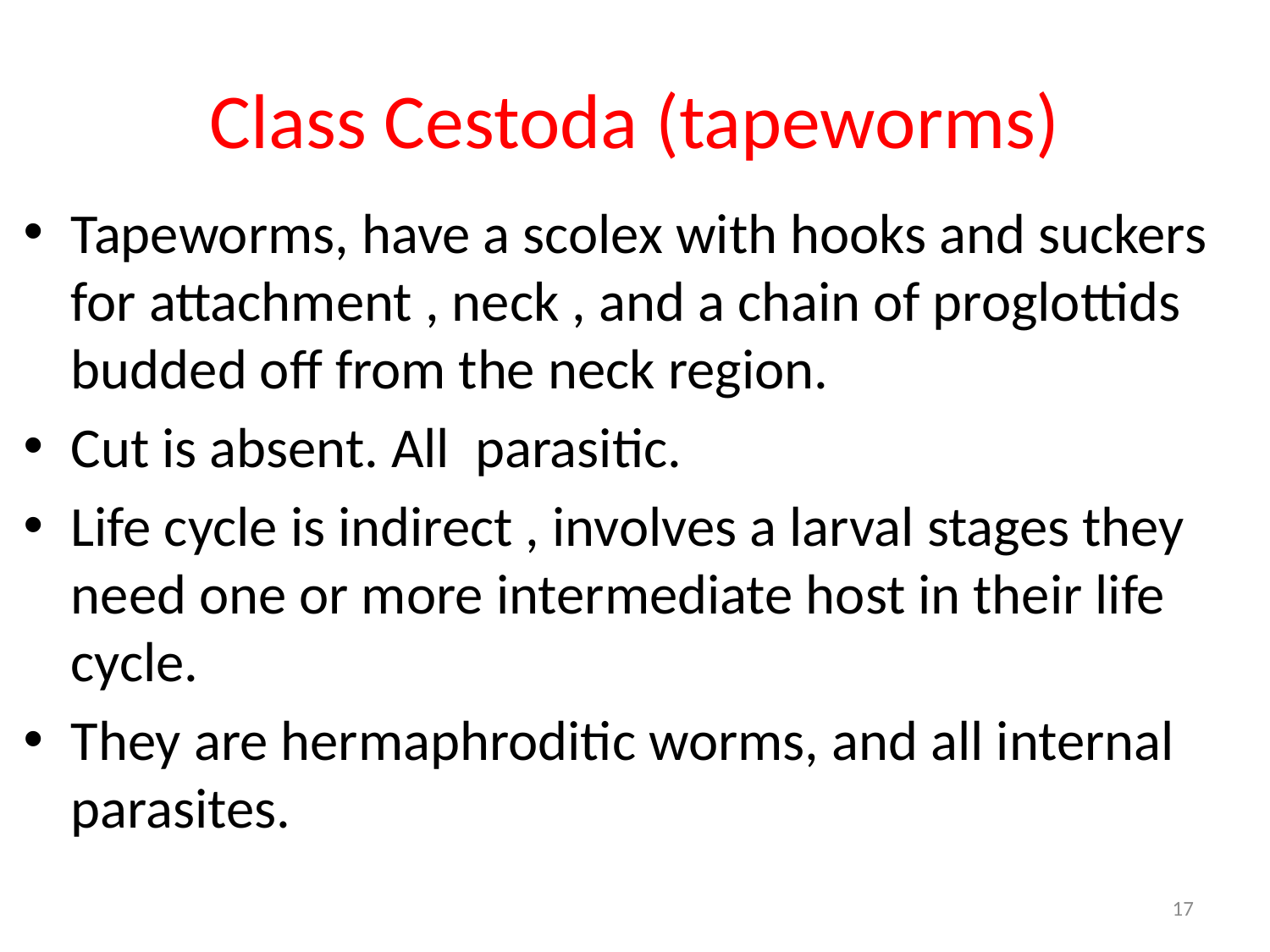

# Class Cestoda (tapeworms)
Tapeworms, have a scolex with hooks and suckers for attachment , neck , and a chain of proglottids budded off from the neck region.
Cut is absent. All  parasitic.
Life cycle is indirect , involves a larval stages they need one or more intermediate host in their life cycle.
They are hermaphroditic worms, and all internal parasites.

17